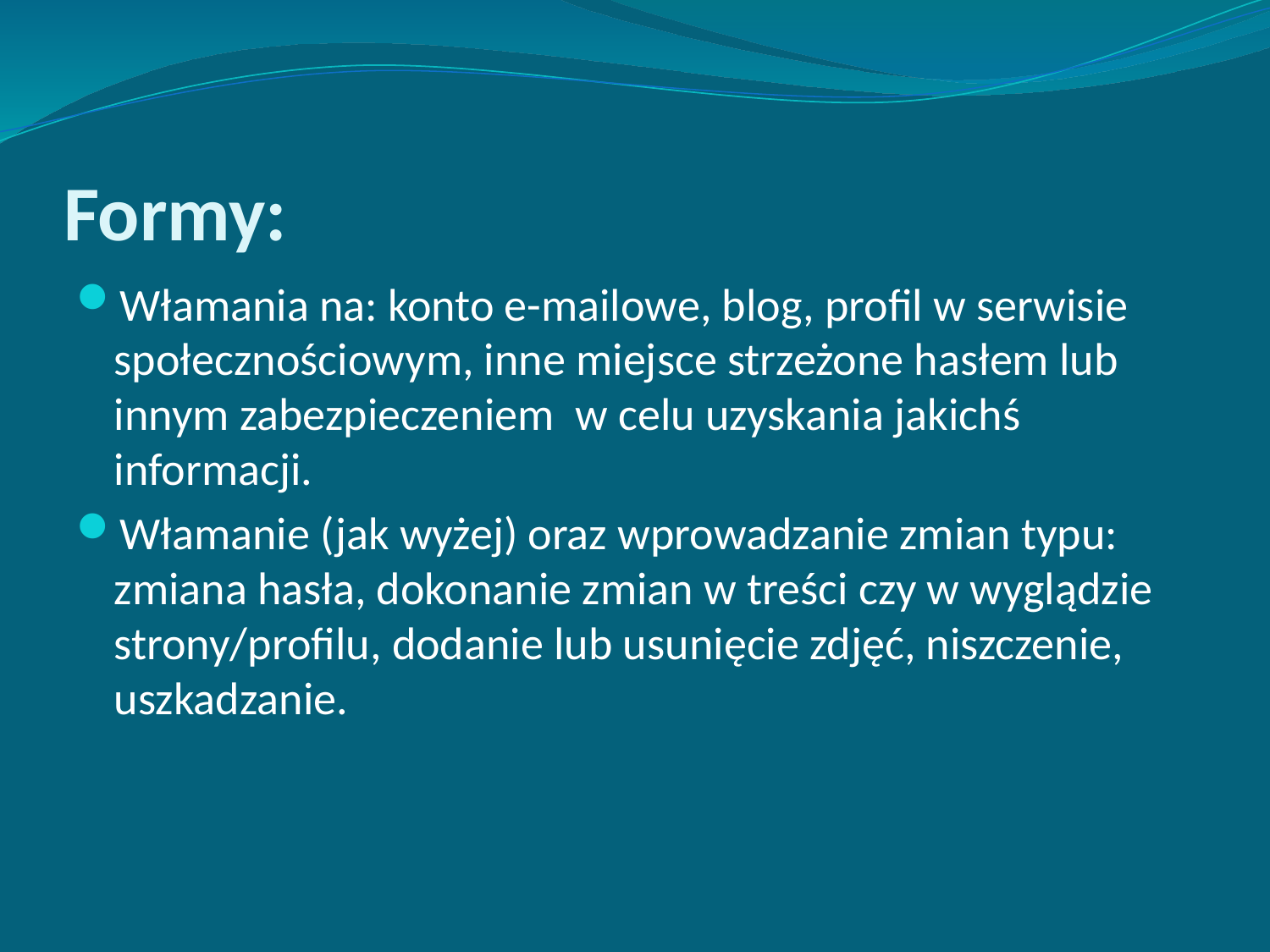

# Formy:
Włamania na: konto e-mailowe, blog, profil w serwisie społecznościowym, inne miejsce strzeżone hasłem lub innym zabezpieczeniem  w celu uzyskania jakichś informacji.
Włamanie (jak wyżej) oraz wprowadzanie zmian typu:  zmiana hasła, dokonanie zmian w treści czy w wyglądzie strony/profilu, dodanie lub usunięcie zdjęć, niszczenie, uszkadzanie.